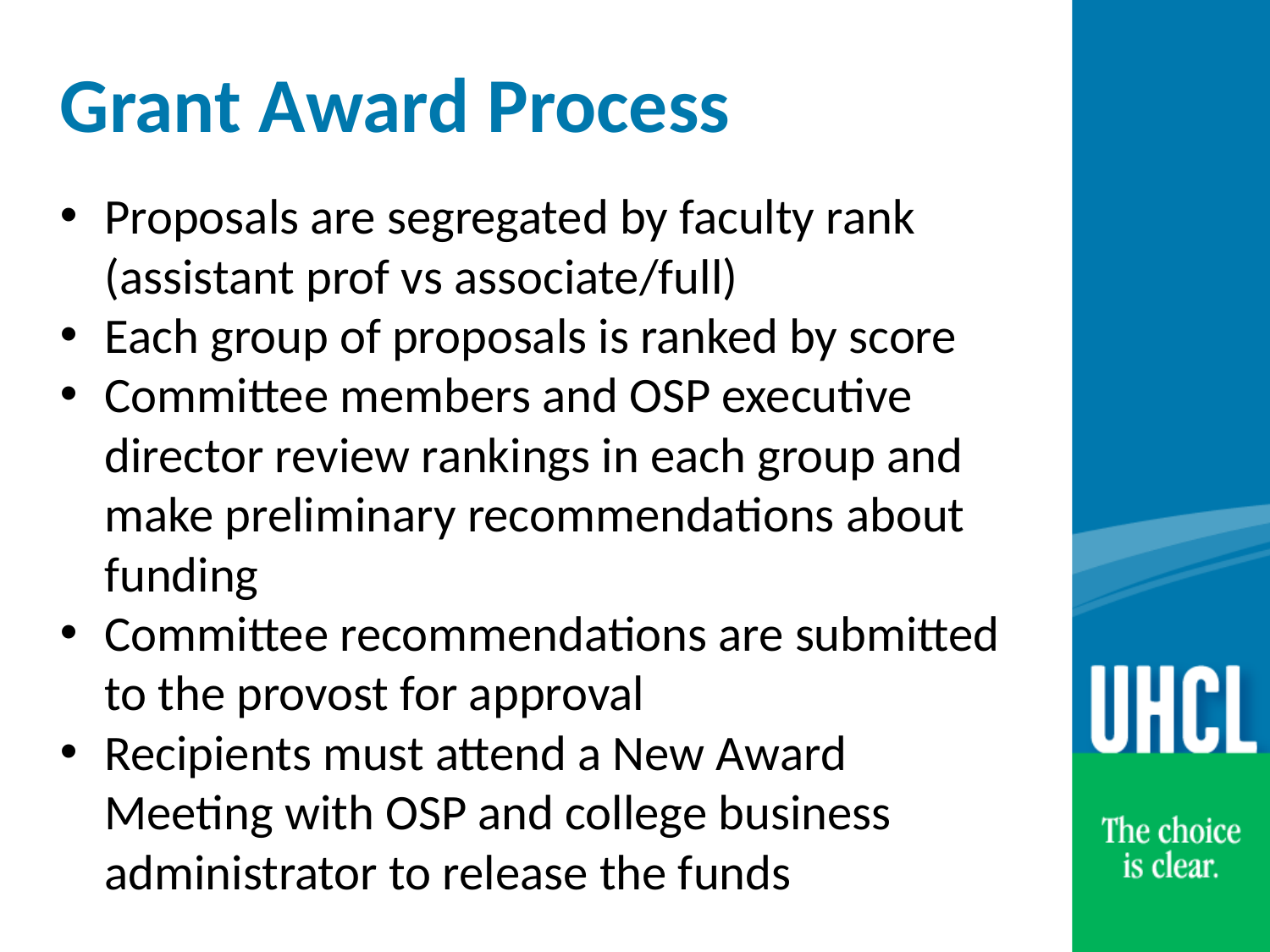

# Grant Award Process
Proposals are segregated by faculty rank (assistant prof vs associate/full)
Each group of proposals is ranked by score
Committee members and OSP executive director review rankings in each group and make preliminary recommendations about funding
Committee recommendations are submitted to the provost for approval
Recipients must attend a New Award Meeting with OSP and college business administrator to release the funds